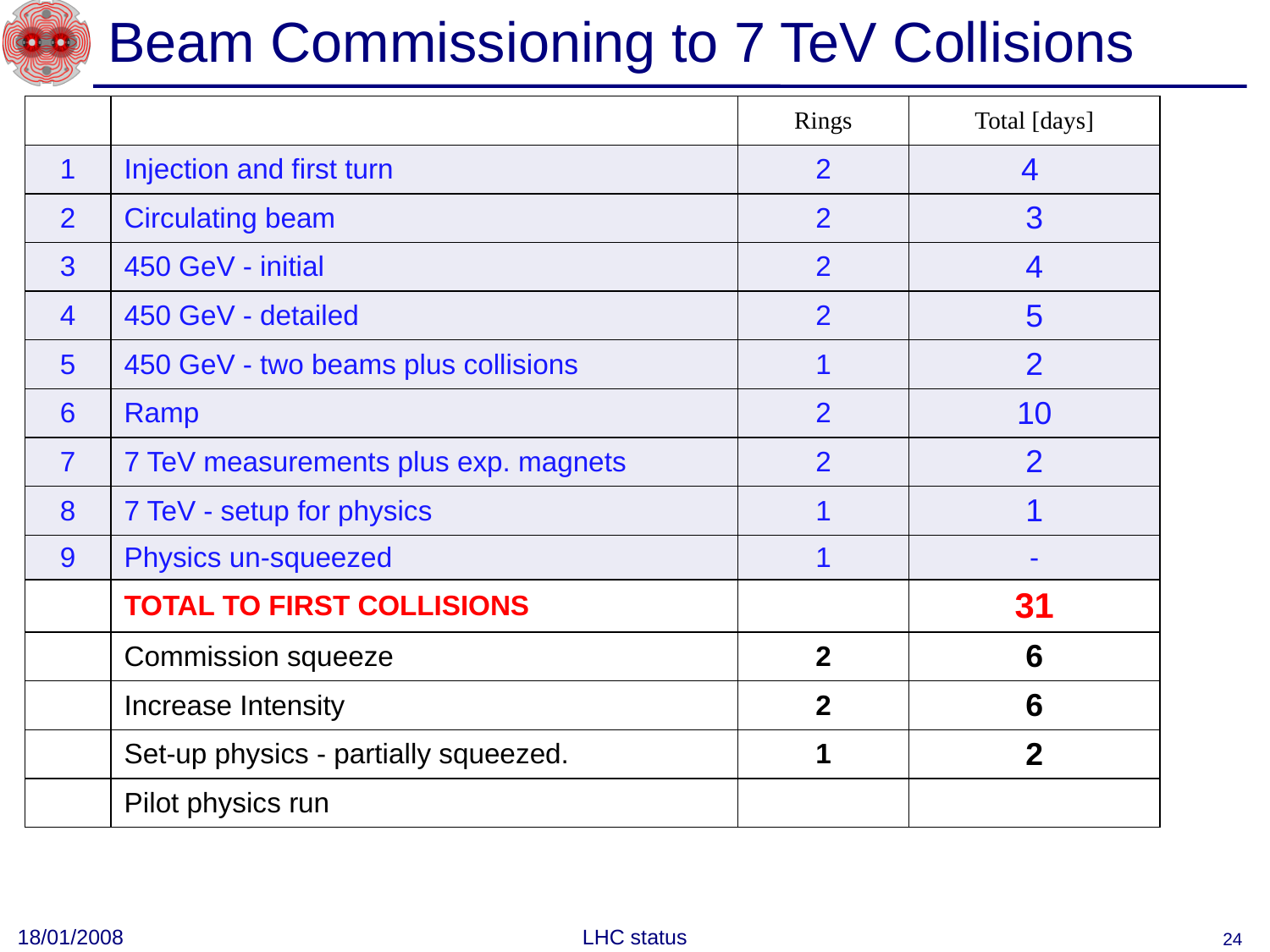

# Beam Commissioning to 7 TeV Collisions
|  |  | Rings | Total [days] |
| --- | --- | --- | --- |
| 1 | Injection and first turn | 2 | 4 |
| 2 | Circulating beam | 2 | 3 |
| 3 | 450 GeV - initial | 2 | 4 |
| 4 | 450 GeV - detailed | 2 | 5 |
| 5 | 450 GeV - two beams plus collisions | 1 | 2 |
| 6 | Ramp | 2 | 10 |
| 7 | 7 TeV measurements plus exp. magnets | 2 | 2 |
| 8 | 7 TeV - setup for physics | 1 | 1 |
| 9 | Physics un-squeezed | 1 | - |
|  | TOTAL TO FIRST COLLISIONS |  | 31 |
|  | Commission squeeze | 2 | 6 |
|  | Increase Intensity | 2 | 6 |
|  | Set-up physics - partially squeezed. | 1 | 2 |
|  | Pilot physics run |  |  |
18/01/2008
LHC status
24